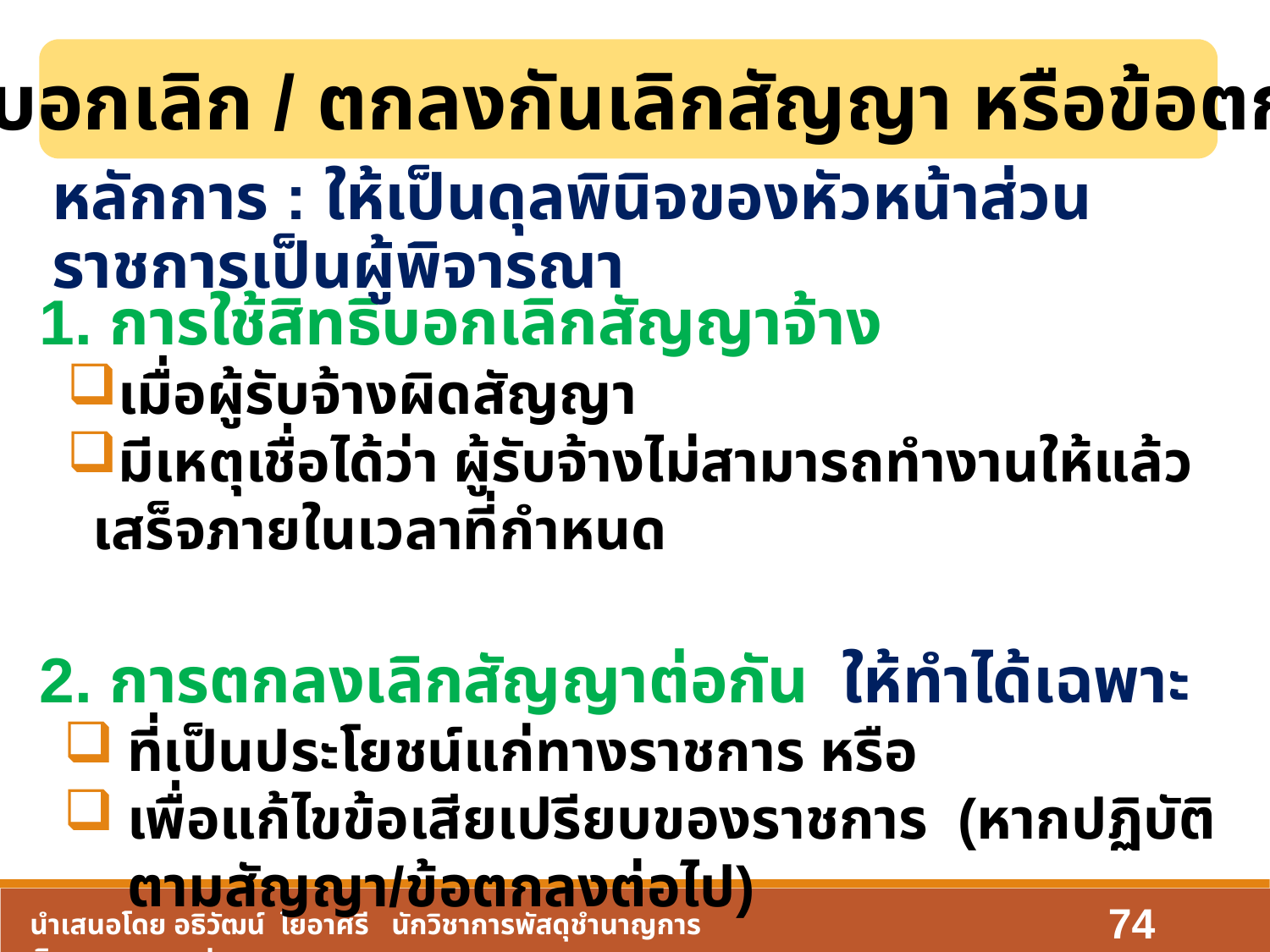

การบอกเลิก / ตกลงกันเลิกสัญญา หรือข้อตกลง
หลักการ : ให้เป็นดุลพินิจของหัวหน้าส่วนราชการเป็นผู้พิจารณา
1. การใช้สิทธิบอกเลิกสัญญาจ้าง
เมื่อผู้รับจ้างผิดสัญญา
มีเหตุเชื่อได้ว่า ผู้รับจ้างไม่สามารถทำงานให้แล้วเสร็จภายในเวลาที่กำหนด

2. การตกลงเลิกสัญญาต่อกัน  ให้ทำได้เฉพาะ
ที่เป็นประโยชน์แก่ทางราชการ หรือ
เพื่อแก้ไขข้อเสียเปรียบของราชการ  (หากปฏิบัติตามสัญญา/ข้อตกลงต่อไป)
74